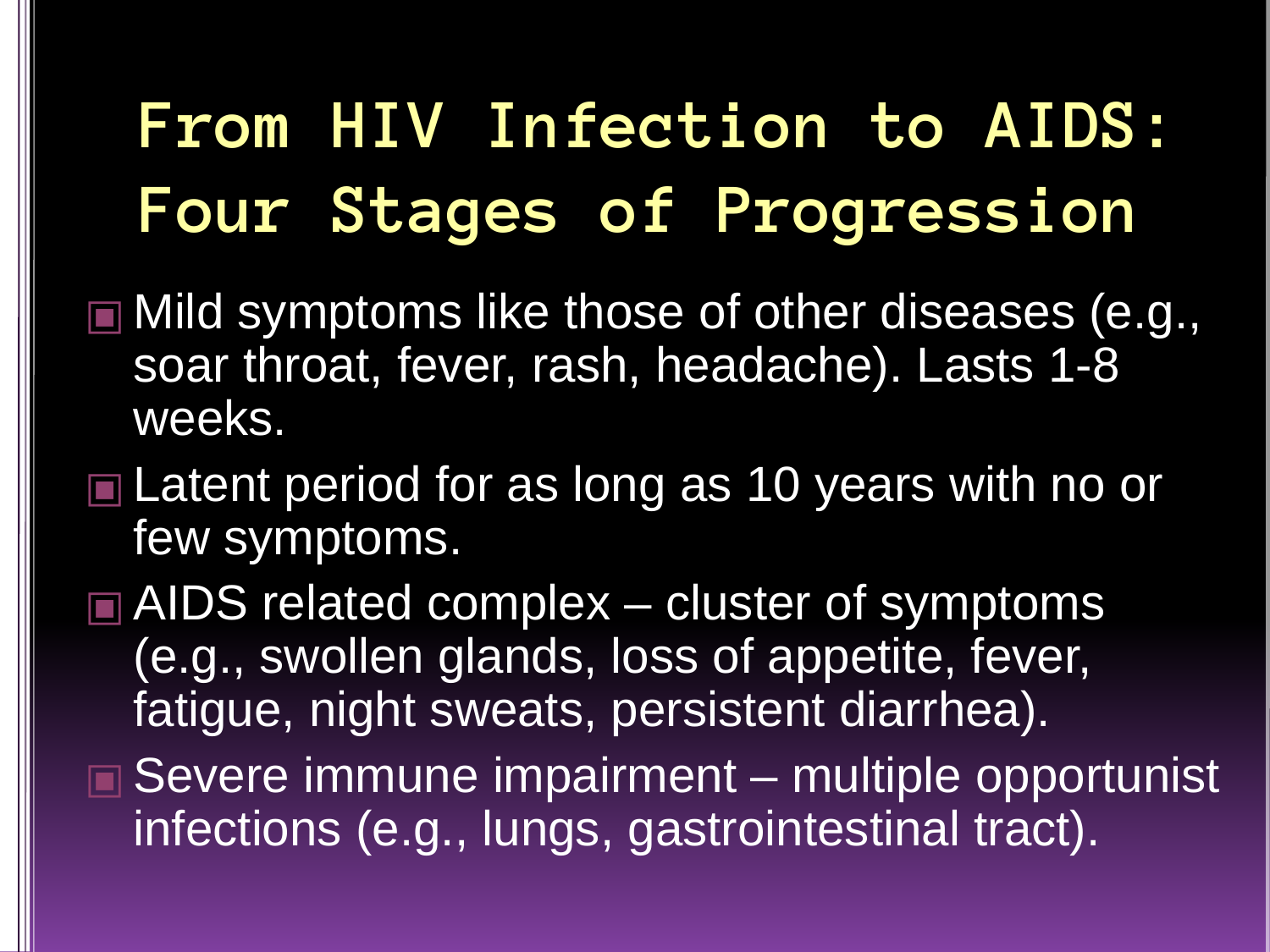

From HIV Infection to AIDS:
Four Stages of Progression
Mild symptoms like those of other diseases (e.g., soar throat, fever, rash, headache). Lasts 1-8 weeks.
Latent period for as long as 10 years with no or few symptoms.
AIDS related complex – cluster of symptoms (e.g., swollen glands, loss of appetite, fever, fatigue, night sweats, persistent diarrhea).
Severe immune impairment – multiple opportunist infections (e.g., lungs, gastrointestinal tract).